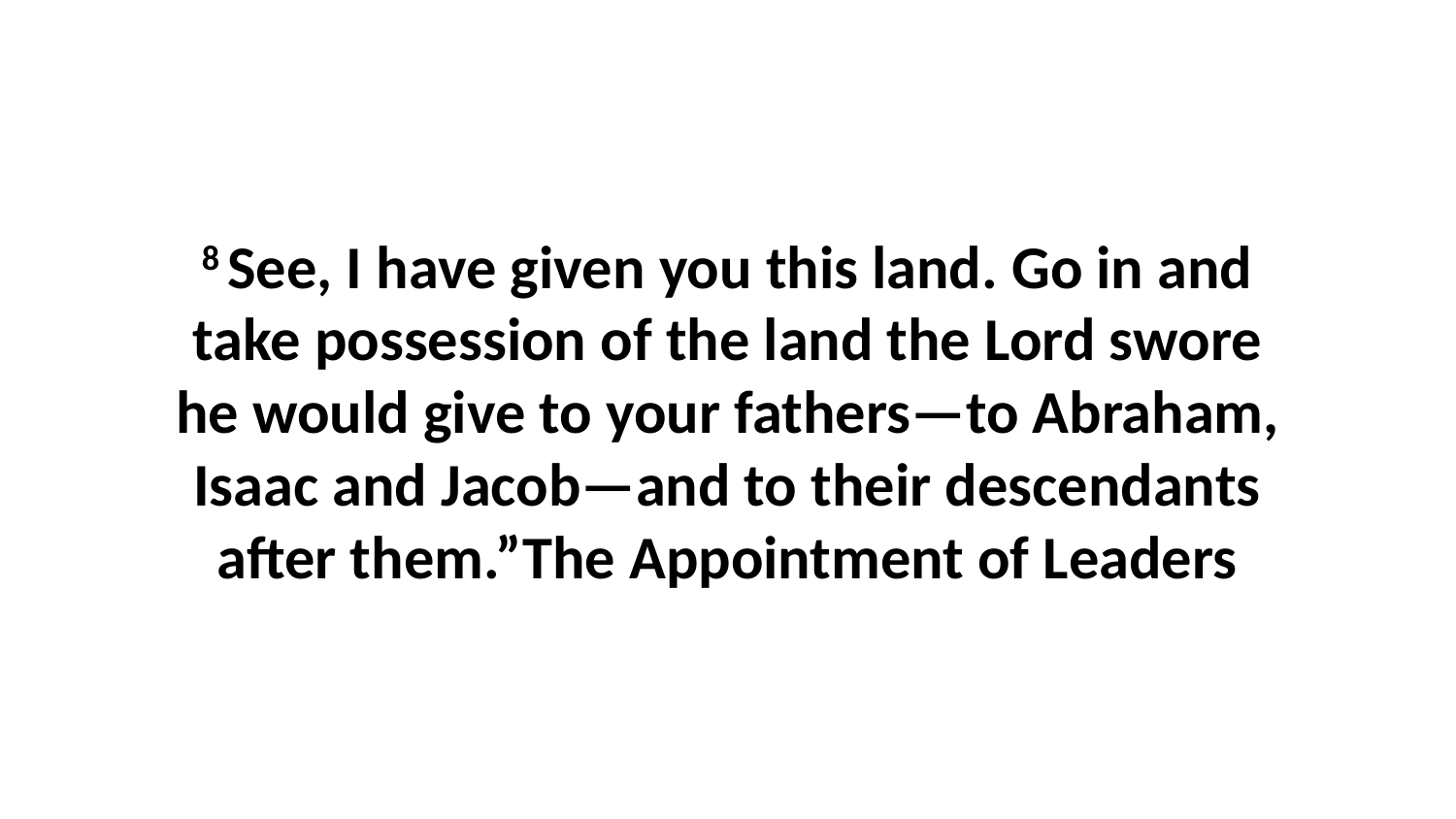

8 See, I have given you this land. Go in and take possession of the land the Lord swore he would give to your fathers—to Abraham, Isaac and Jacob—and to their descendants after them.”The Appointment of Leaders